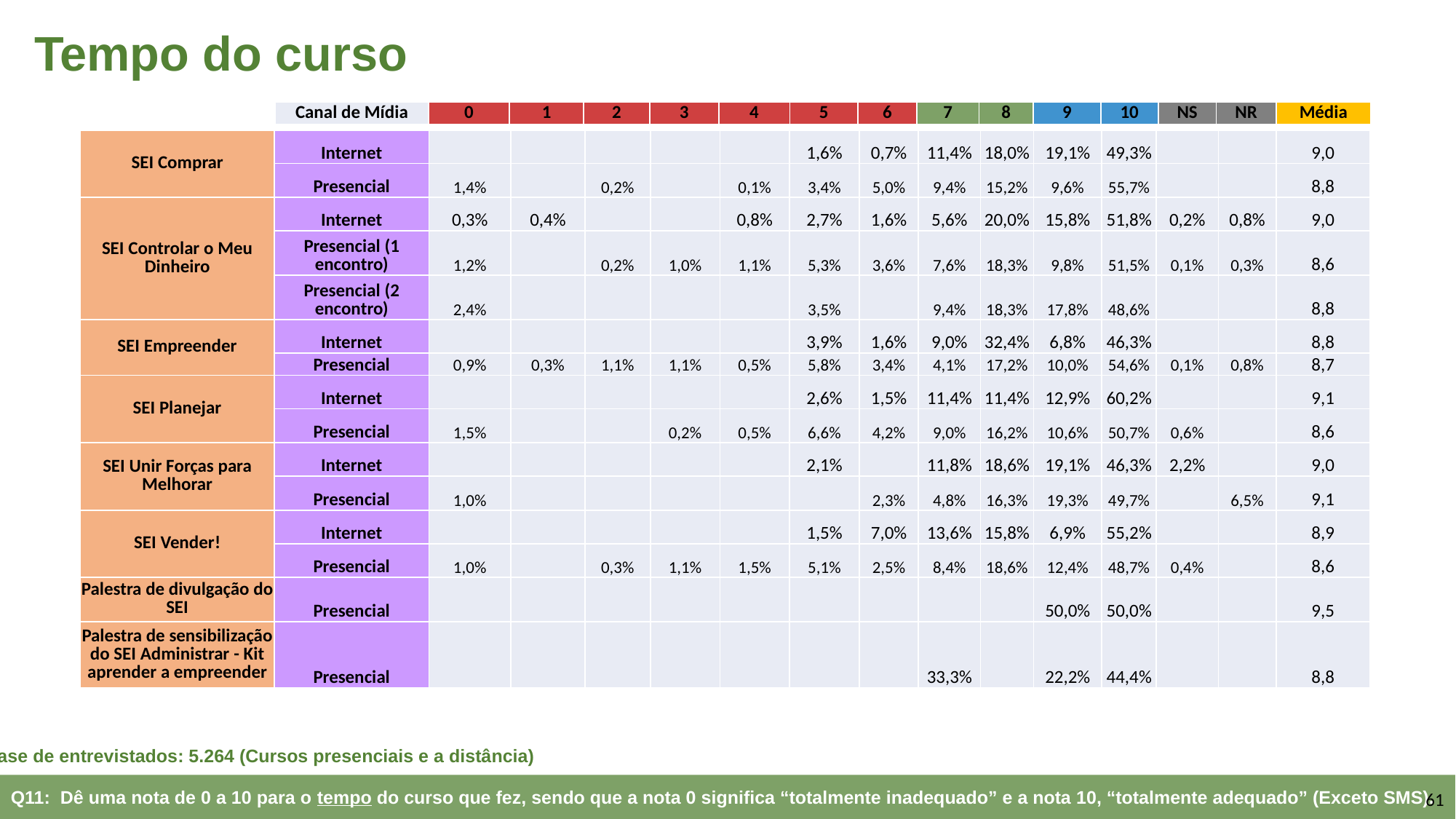

Tempo do curso
| Canal de Mídia | 0 | 1 | 2 | 3 | 4 | 5 | 6 | 7 | 8 | 9 | 10 | NS | NR | Média |
| --- | --- | --- | --- | --- | --- | --- | --- | --- | --- | --- | --- | --- | --- | --- |
| SEI Comprar | Internet |  |  |  |  |  | 1,6% | 0,7% | 11,4% | 18,0% | 19,1% | 49,3% |  |  | 9,0 |
| --- | --- | --- | --- | --- | --- | --- | --- | --- | --- | --- | --- | --- | --- | --- | --- |
|  | Presencial | 1,4% |  | 0,2% |  | 0,1% | 3,4% | 5,0% | 9,4% | 15,2% | 9,6% | 55,7% |  |  | 8,8 |
| SEI Controlar o Meu Dinheiro | Internet | 0,3% | 0,4% |  |  | 0,8% | 2,7% | 1,6% | 5,6% | 20,0% | 15,8% | 51,8% | 0,2% | 0,8% | 9,0 |
|  | Presencial (1 encontro) | 1,2% |  | 0,2% | 1,0% | 1,1% | 5,3% | 3,6% | 7,6% | 18,3% | 9,8% | 51,5% | 0,1% | 0,3% | 8,6 |
|  | Presencial (2 encontro) | 2,4% |  |  |  |  | 3,5% |  | 9,4% | 18,3% | 17,8% | 48,6% |  |  | 8,8 |
| SEI Empreender | Internet |  |  |  |  |  | 3,9% | 1,6% | 9,0% | 32,4% | 6,8% | 46,3% |  |  | 8,8 |
|  | Presencial | 0,9% | 0,3% | 1,1% | 1,1% | 0,5% | 5,8% | 3,4% | 4,1% | 17,2% | 10,0% | 54,6% | 0,1% | 0,8% | 8,7 |
| SEI Planejar | Internet |  |  |  |  |  | 2,6% | 1,5% | 11,4% | 11,4% | 12,9% | 60,2% |  |  | 9,1 |
|  | Presencial | 1,5% |  |  | 0,2% | 0,5% | 6,6% | 4,2% | 9,0% | 16,2% | 10,6% | 50,7% | 0,6% |  | 8,6 |
| SEI Unir Forças para Melhorar | Internet |  |  |  |  |  | 2,1% |  | 11,8% | 18,6% | 19,1% | 46,3% | 2,2% |  | 9,0 |
|  | Presencial | 1,0% |  |  |  |  |  | 2,3% | 4,8% | 16,3% | 19,3% | 49,7% |  | 6,5% | 9,1 |
| SEI Vender! | Internet |  |  |  |  |  | 1,5% | 7,0% | 13,6% | 15,8% | 6,9% | 55,2% |  |  | 8,9 |
|  | Presencial | 1,0% |  | 0,3% | 1,1% | 1,5% | 5,1% | 2,5% | 8,4% | 18,6% | 12,4% | 48,7% | 0,4% |  | 8,6 |
| Palestra de divulgação do SEI | Presencial |  |  |  |  |  |  |  |  |  | 50,0% | 50,0% |  |  | 9,5 |
| Palestra de sensibilização do SEI Administrar - Kit aprender a empreender | Presencial |  |  |  |  |  |  |  | 33,3% |  | 22,2% | 44,4% |  |  | 8,8 |
Base de entrevistados: 5.264 (Cursos presenciais e a distância)
Q11:  Dê uma nota de 0 a 10 para o tempo do curso que fez, sendo que a nota 0 significa “totalmente inadequado” e a nota 10, “totalmente adequado” (Exceto SMS).
61